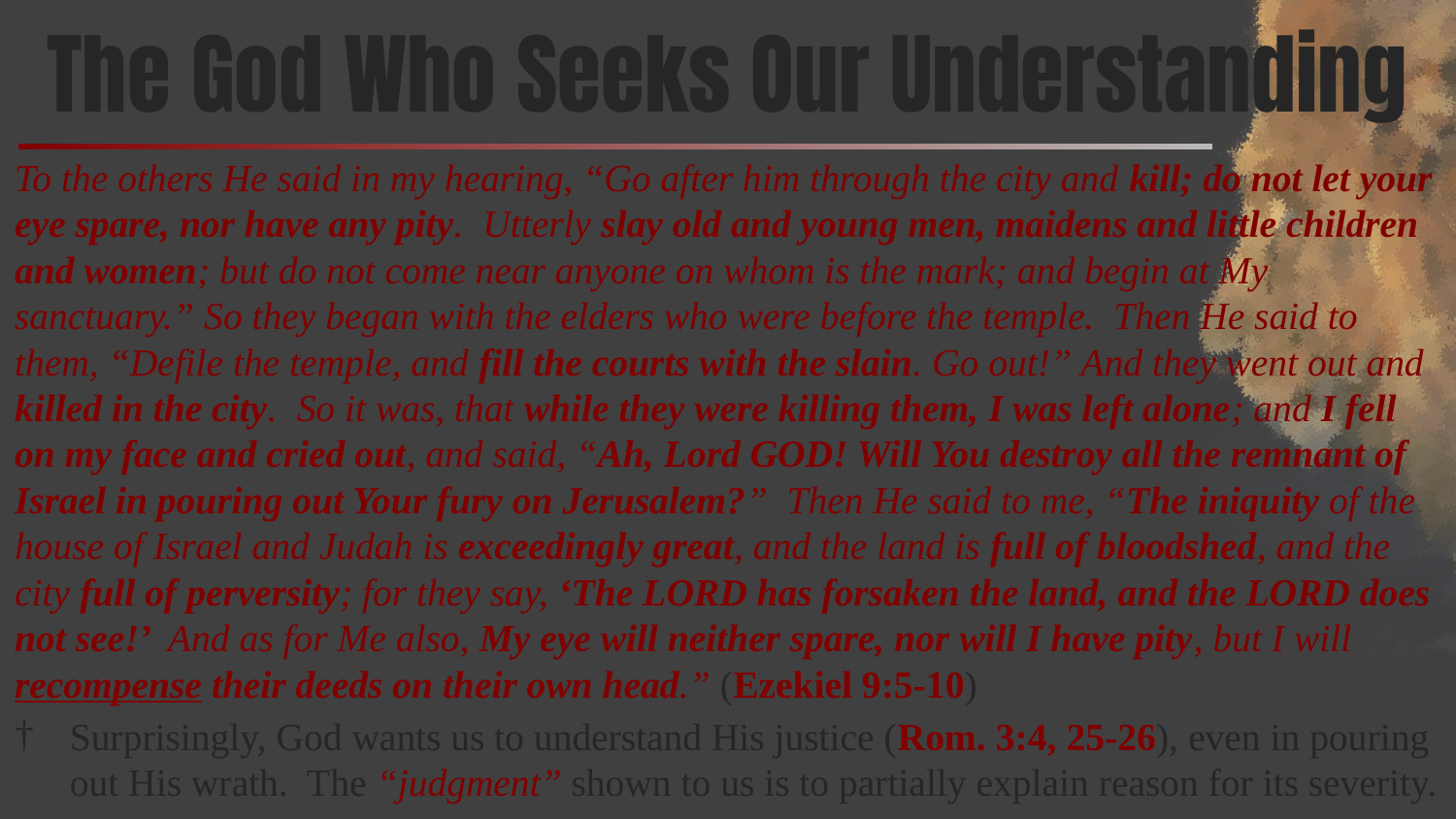

# The God Who Seeks Our Understanding
To the others He said in my hearing, “Go after him through the city and kill; do not let your eye spare, nor have any pity.  Utterly slay old and young men, maidens and little children and women; but do not come near anyone on whom is the mark; and begin at My sanctuary.” So they began with the elders who were before the temple.  Then He said to them, “Defile the temple, and fill the courts with the slain. Go out!” And they went out and killed in the city.  So it was, that while they were killing them, I was left alone; and I fell on my face and cried out, and said, “Ah, Lord GOD! Will You destroy all the remnant of Israel in pouring out Your fury on Jerusalem?”  Then He said to me, “The iniquity of the house of Israel and Judah is exceedingly great, and the land is full of bloodshed, and the city full of perversity; for they say, ‘The LORD has forsaken the land, and the LORD does not see!’  And as for Me also, My eye will neither spare, nor will I have pity, but I will recompense their deeds on their own head.” (Ezekiel 9:5-10)
Surprisingly, God wants us to understand His justice (Rom. 3:4, 25-26), even in pouring out His wrath.  The “judgment” shown to us is to partially explain reason for its severity.